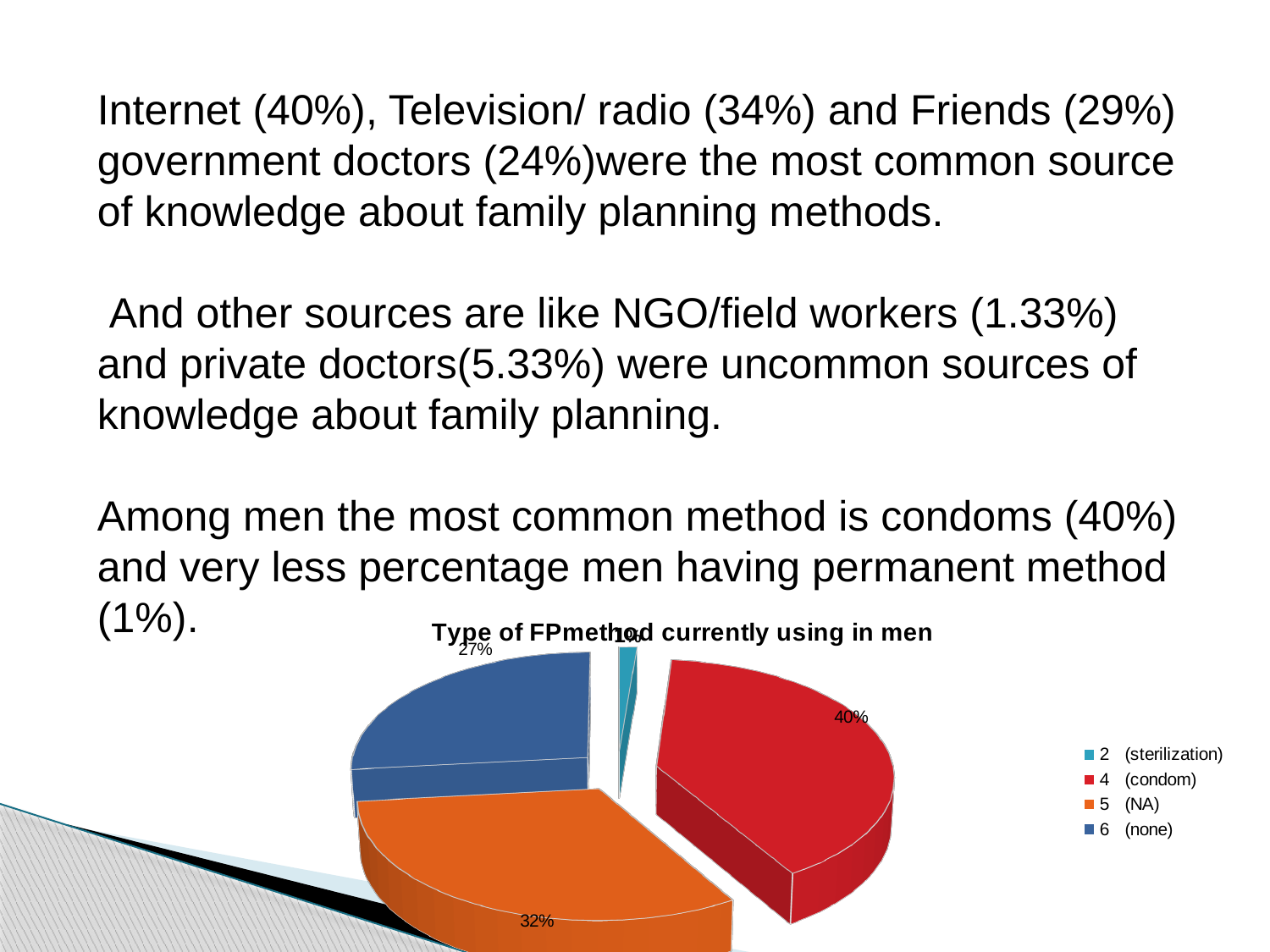

Internet (40%), Television/ radio (34%) and Friends (29%) government doctors (24%)were the most common source  of knowledge about family planning methods.

 And other sources are like NGO/field workers (1.33%) and private doctors(5.33%) were uncommon sources of knowledge about family planning.

Among men the most common method is condoms (40%) and very less percentage men having permanent method (1%).

[unsupported chart]